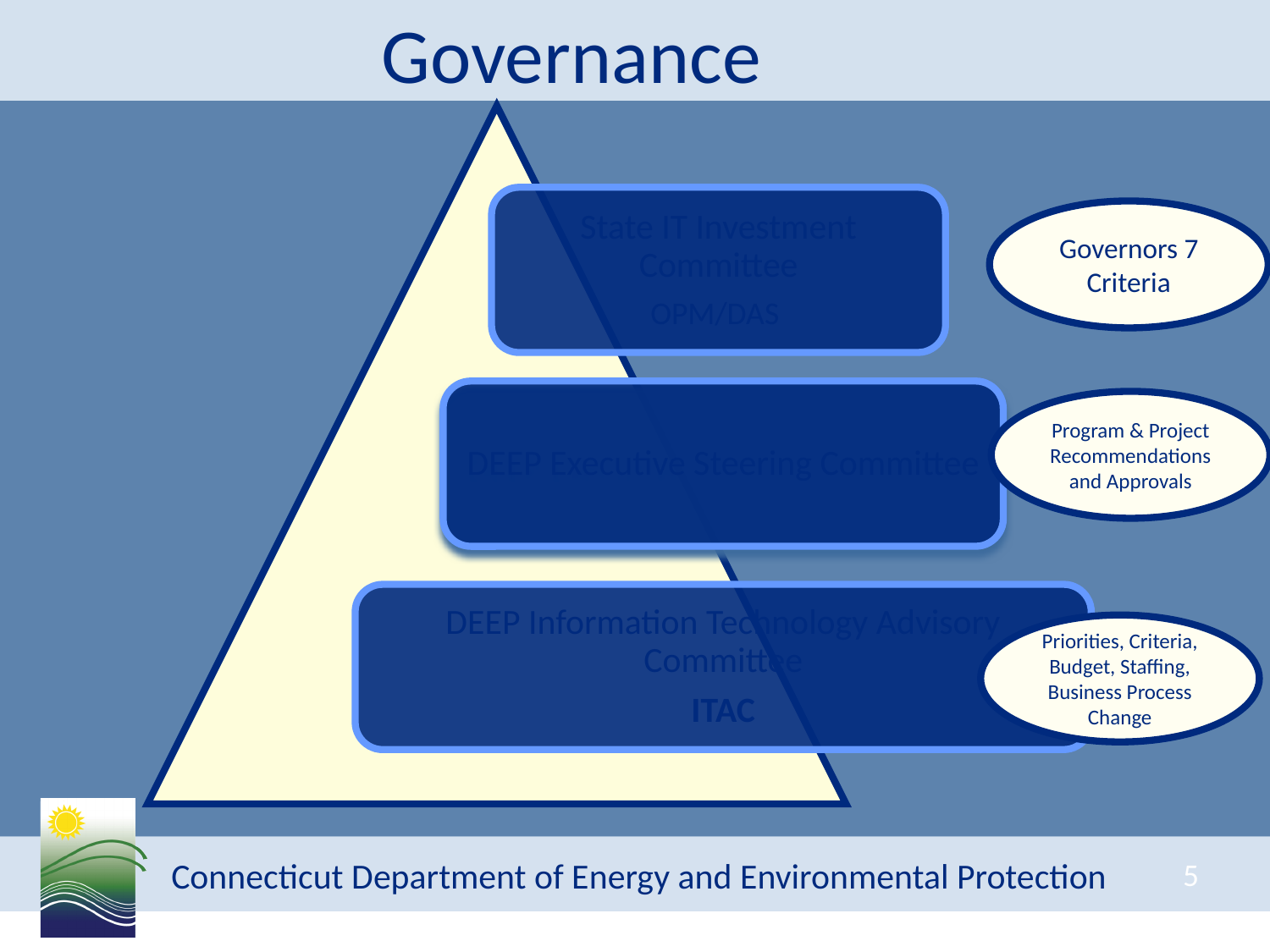

# Governance
State IT Investment Committee
OPM/DAS
DEEP Executive Steering Committee
DEEP Information Technology Advisory Committee
ITAC
Governors 7 Criteria
Program & Project Recommendations and Approvals
Priorities, Criteria, Budget, Staffing, Business Process Change
5